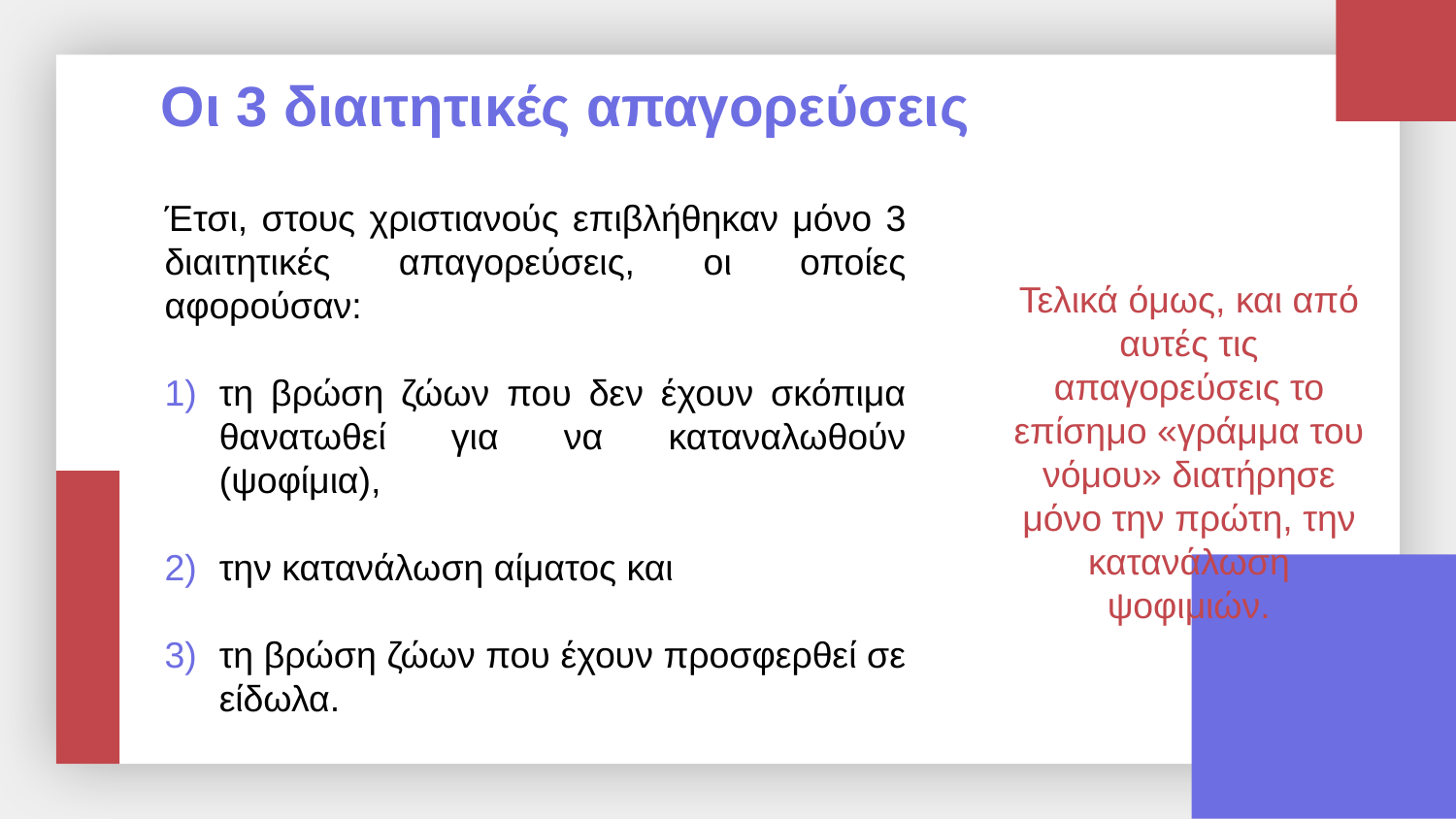

# Οι 3 διαιτητικές απαγορεύσεις
Έτσι, στους χριστιανούς επιβλήθηκαν μόνο 3 διαιτητικές απαγορεύσεις, οι οποίες αφορούσαν:

τη βρώση ζώων που δεν έχουν σκόπιμα θανατωθεί για να καταναλωθούν (ψοφίμια),

την κατανάλωση αίματος και

τη βρώση ζώων που έχουν προσφερθεί σε είδωλα.

Τελικά όμως, και από αυτές τις απαγορεύσεις το επίσημο «γράμμα του νόμου» διατήρησε μόνο την πρώτη, την κατανάλωση ψοφιμιών.